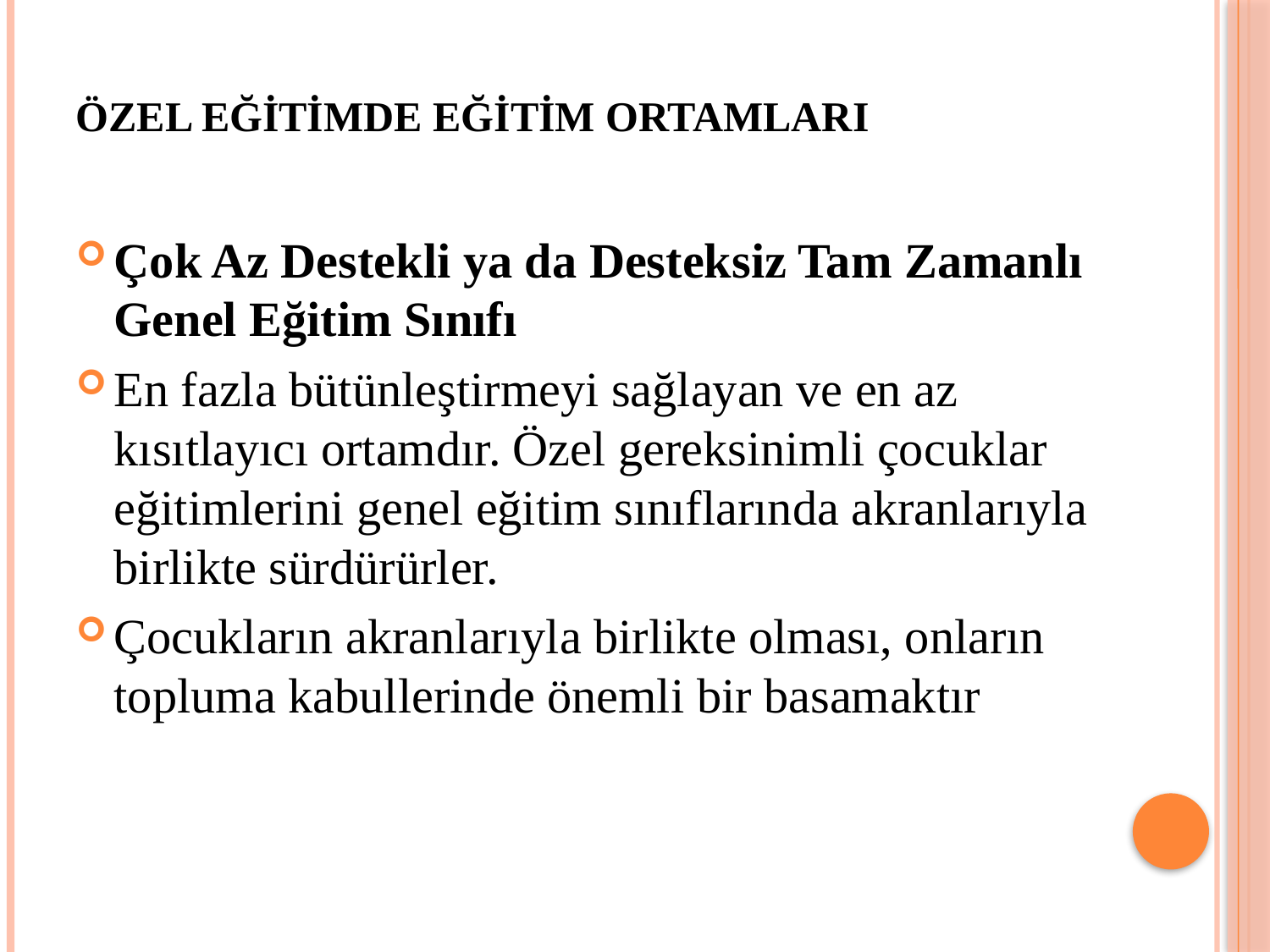

# ÖZEL EĞİTİMDE EĞİTİM ORTAMLARI
Çok Az Destekli ya da Desteksiz Tam Zamanlı Genel Eğitim Sınıfı
En fazla bütünleştirmeyi sağlayan ve en az kısıtlayıcı ortamdır. Özel gereksinimli çocuklar eğitimlerini genel eğitim sınıflarında akranlarıyla birlikte sürdürürler.
Çocukların akranlarıyla birlikte olması, onların topluma kabullerinde önemli bir basamaktır